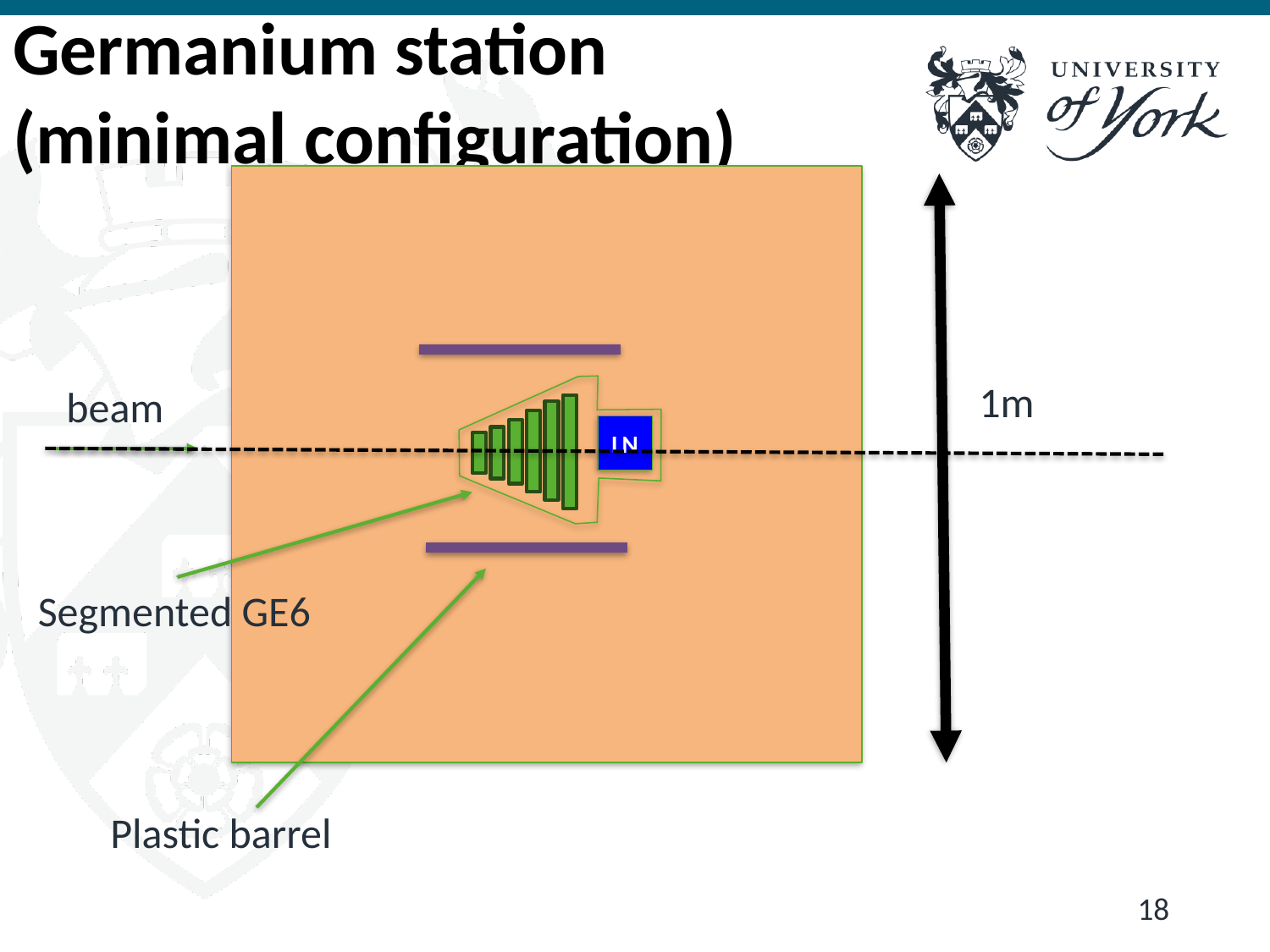

# Germanium station (minimal configuration)

1m
beam

LN

Segmented GE6
Plastic barrel
18